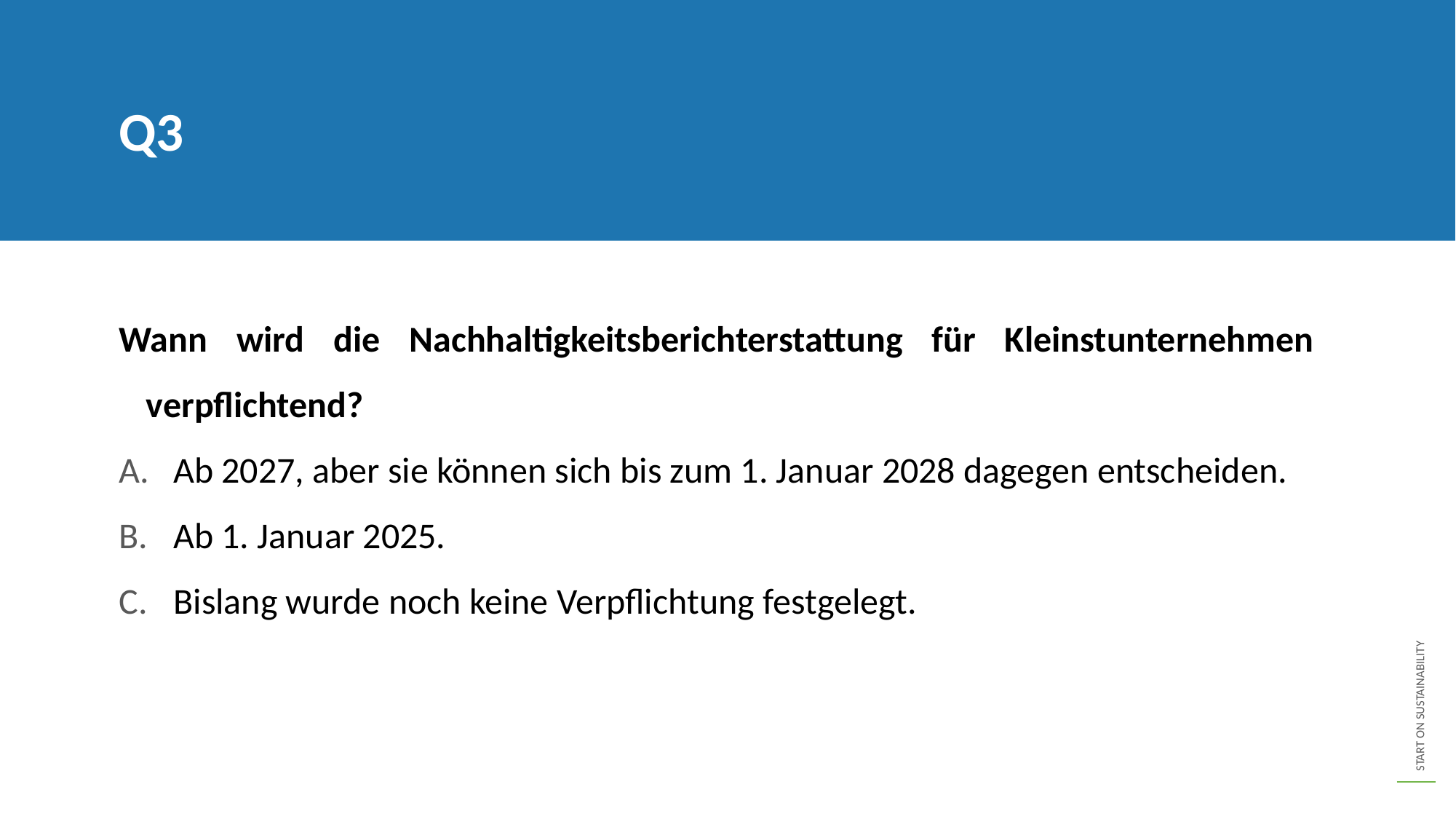

Q3
Wann wird die Nachhaltigkeitsberichterstattung für Kleinstunternehmen verpflichtend?
Ab 2027, aber sie können sich bis zum 1. Januar 2028 dagegen entscheiden.
Ab 1. Januar 2025.
Bislang wurde noch keine Verpflichtung festgelegt.